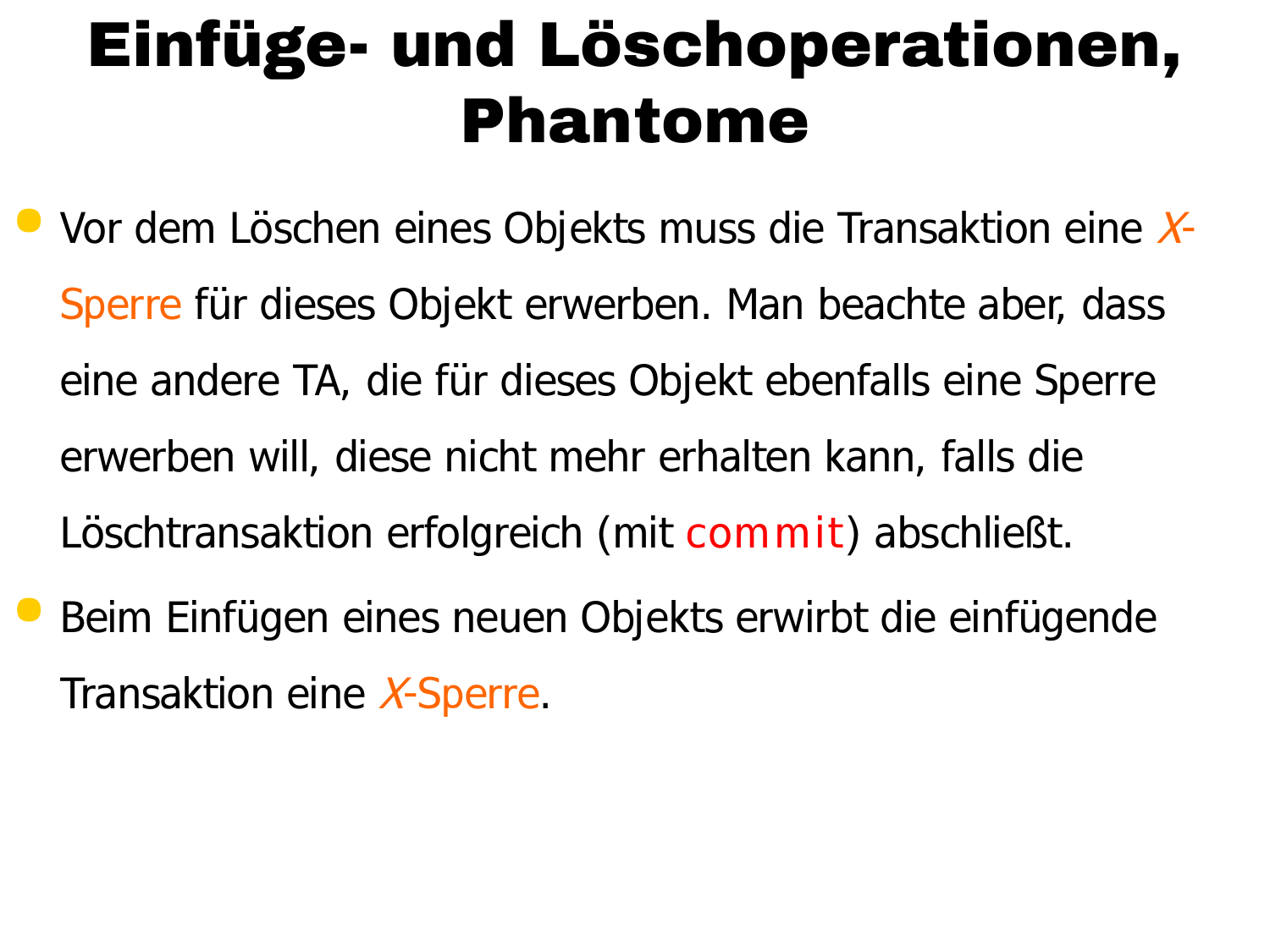

# Einfüge- und Löschoperationen, Phantome
Vor dem Löschen eines Objekts muss die Transaktion eine X-Sperre für dieses Objekt erwerben. Man beachte aber, dass eine andere TA, die für dieses Objekt ebenfalls eine Sperre erwerben will, diese nicht mehr erhalten kann, falls die Löschtransaktion erfolgreich (mit commit) abschließt.
Beim Einfügen eines neuen Objekts erwirbt die einfügende Transaktion eine X-Sperre.